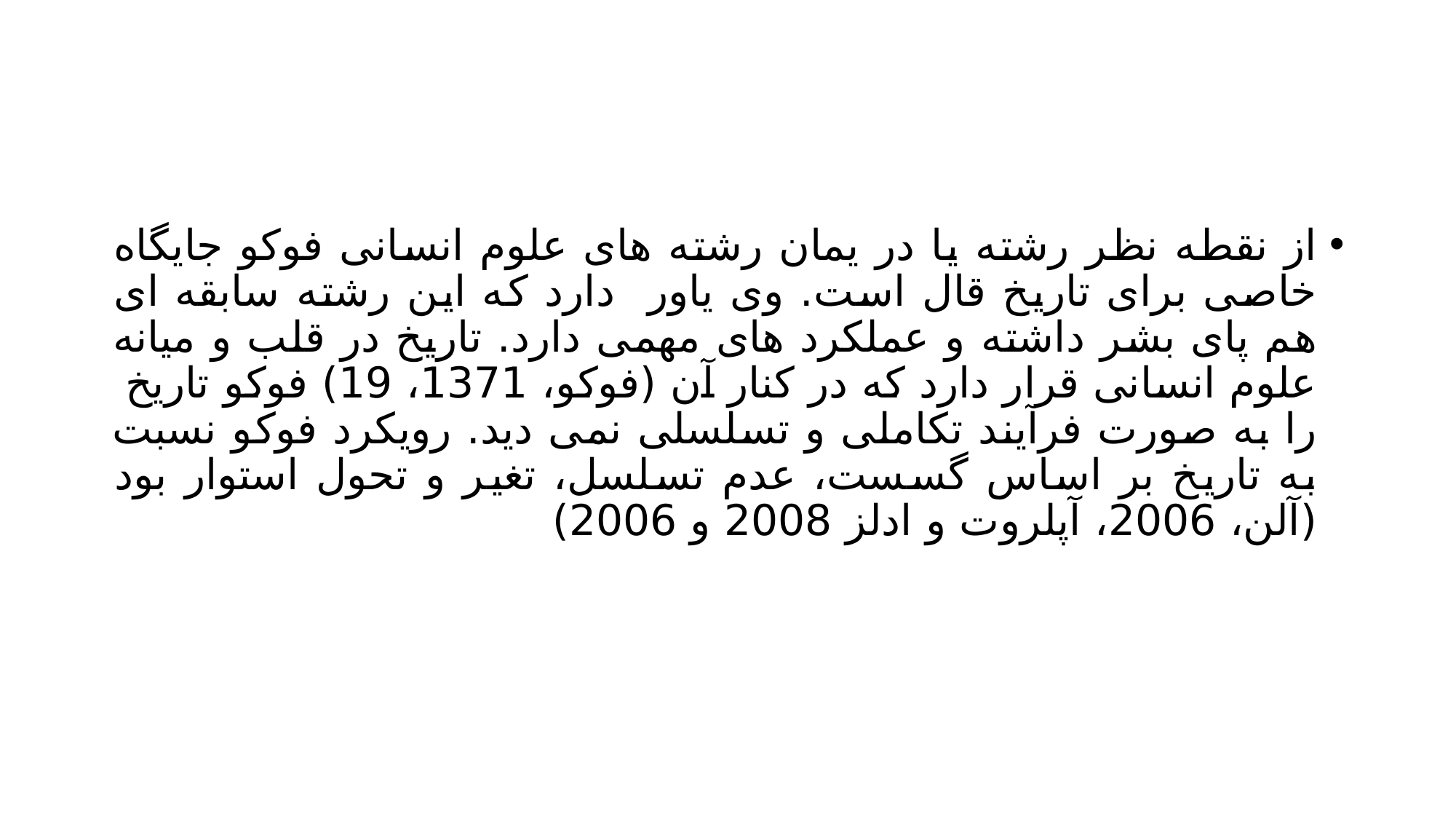

#
از نقطه نظر رشته یا در یمان رشته های علوم انسانی فوکو جایگاه خاصی برای تاریخ قال است. وی یاور  دارد که این رشته سابقه ای هم پای بشر داشته و عملکرد های مهمی دارد. تاریخ در قلب و میانه علوم انسانی قرار دارد که در کنار آن (فوکو، 1371، 19) فوکو تاریخ  را به صورت فرآیند تکاملی و تسلسلی نمی دید. رویکرد فوکو نسبت به تاریخ بر اساس گسست، عدم تسلسل، تغیر و تحول استوار بود (آلن، 2006، آپلروت و ادلز 2008 و 2006)